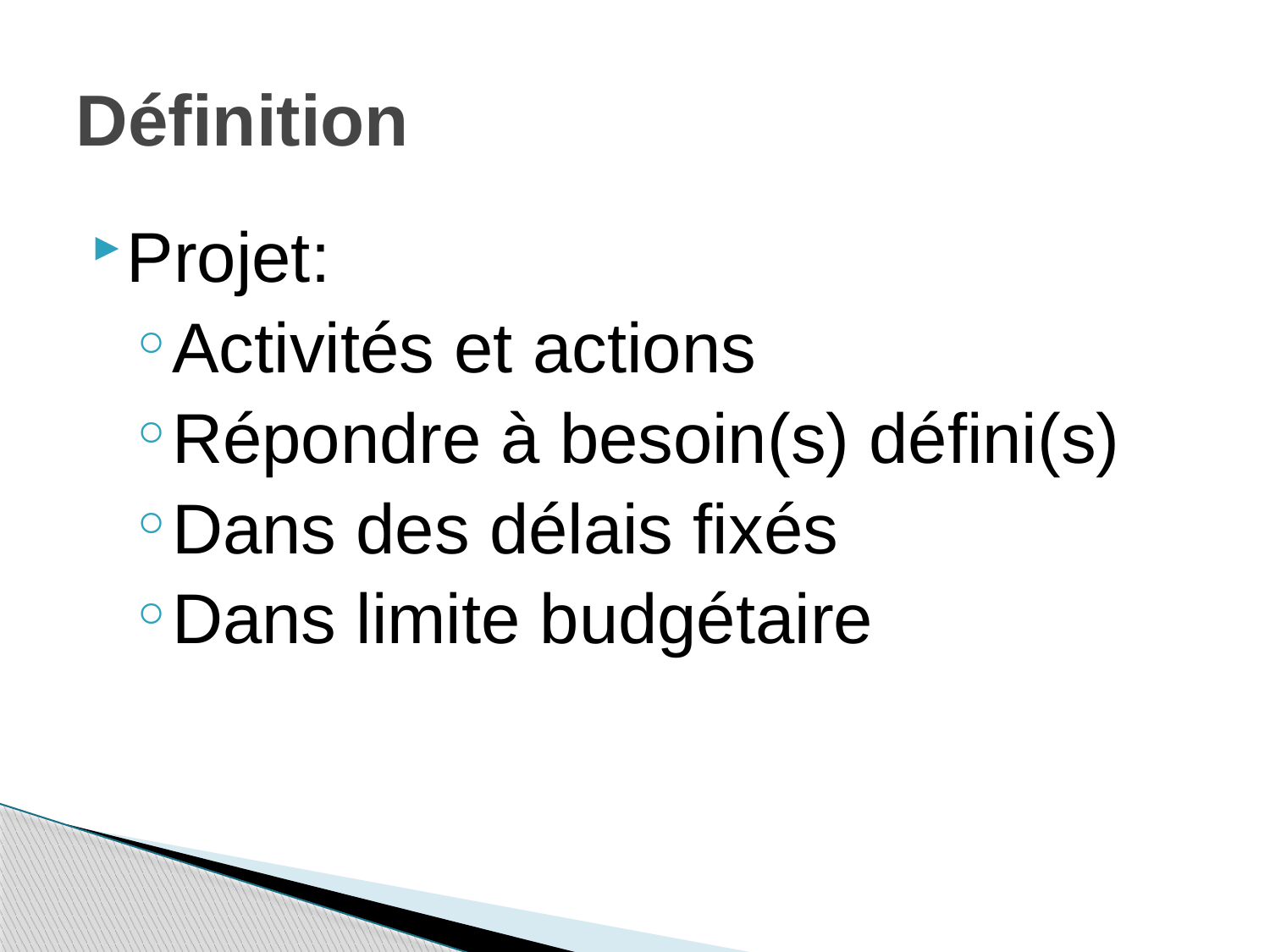

# Définition
Projet:
Activités et actions
Répondre à besoin(s) défini(s)
Dans des délais fixés
Dans limite budgétaire